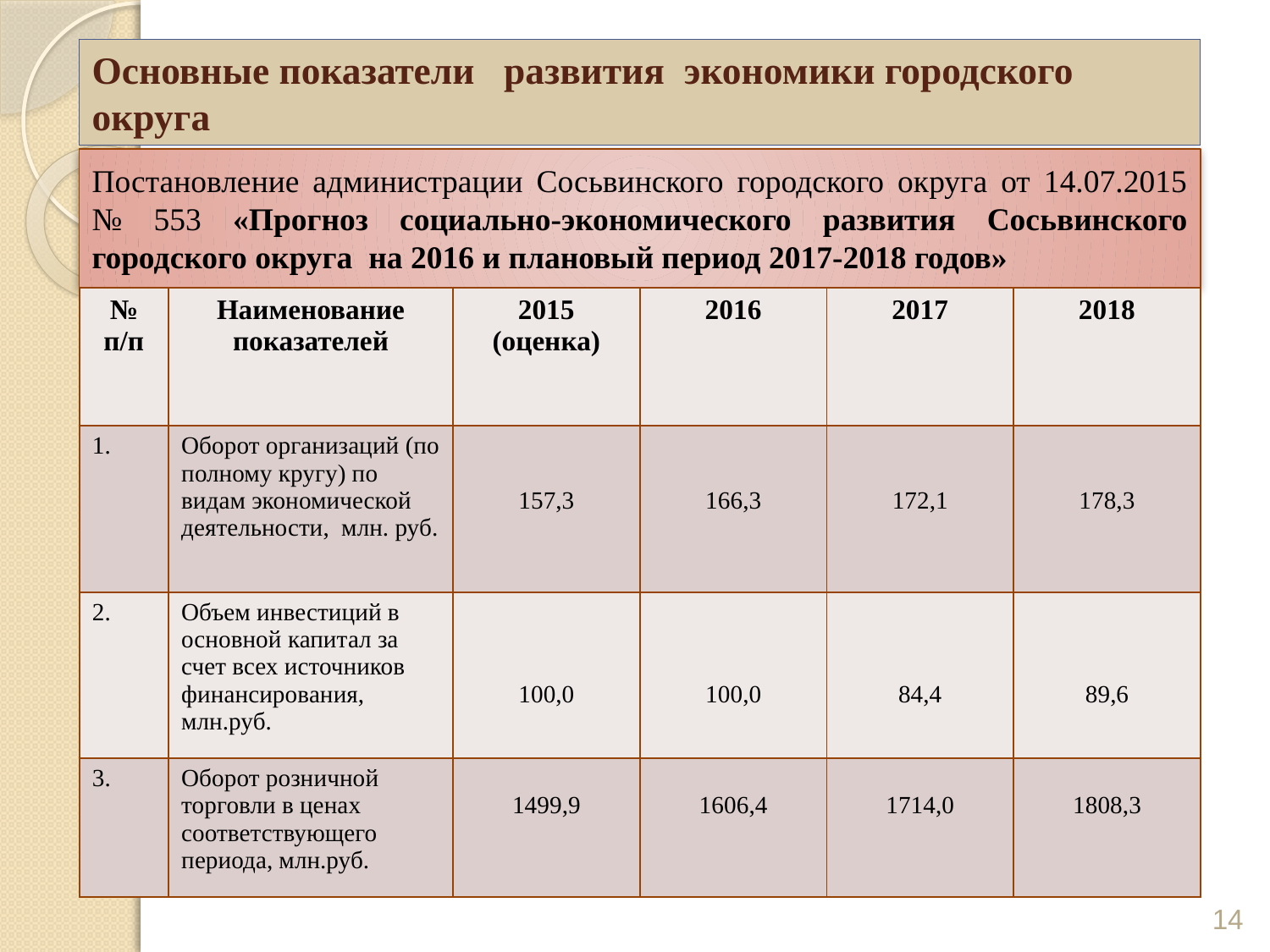

# Основные показатели   развития  экономики городского округа

Постановление администрации Сосьвинского городского округа от 14.07.2015 № 553 «Прогноз социально-экономического развития Сосьвинского городского округа  на 2016 и плановый период 2017-2018 годов»

| № п/п | Наименование показателей | 2015 (оценка) | 2016 | 2017 | 2018 |
| --- | --- | --- | --- | --- | --- |
| 1. | Оборот организаций (по полному кругу) по видам экономической деятельности, млн. руб. | 157,3 | 166,3 | 172,1 | 178,3 |
| 2. | Объем инвестиций в основной капитал за счет всех источников финансирования, млн.руб. | 100,0 | 100,0 | 84,4 | 89,6 |
| 3. | Оборот розничной торговли в ценах соответствующего периода, млн.руб. | 1499,9 | 1606,4 | 1714,0 | 1808,3 |
14